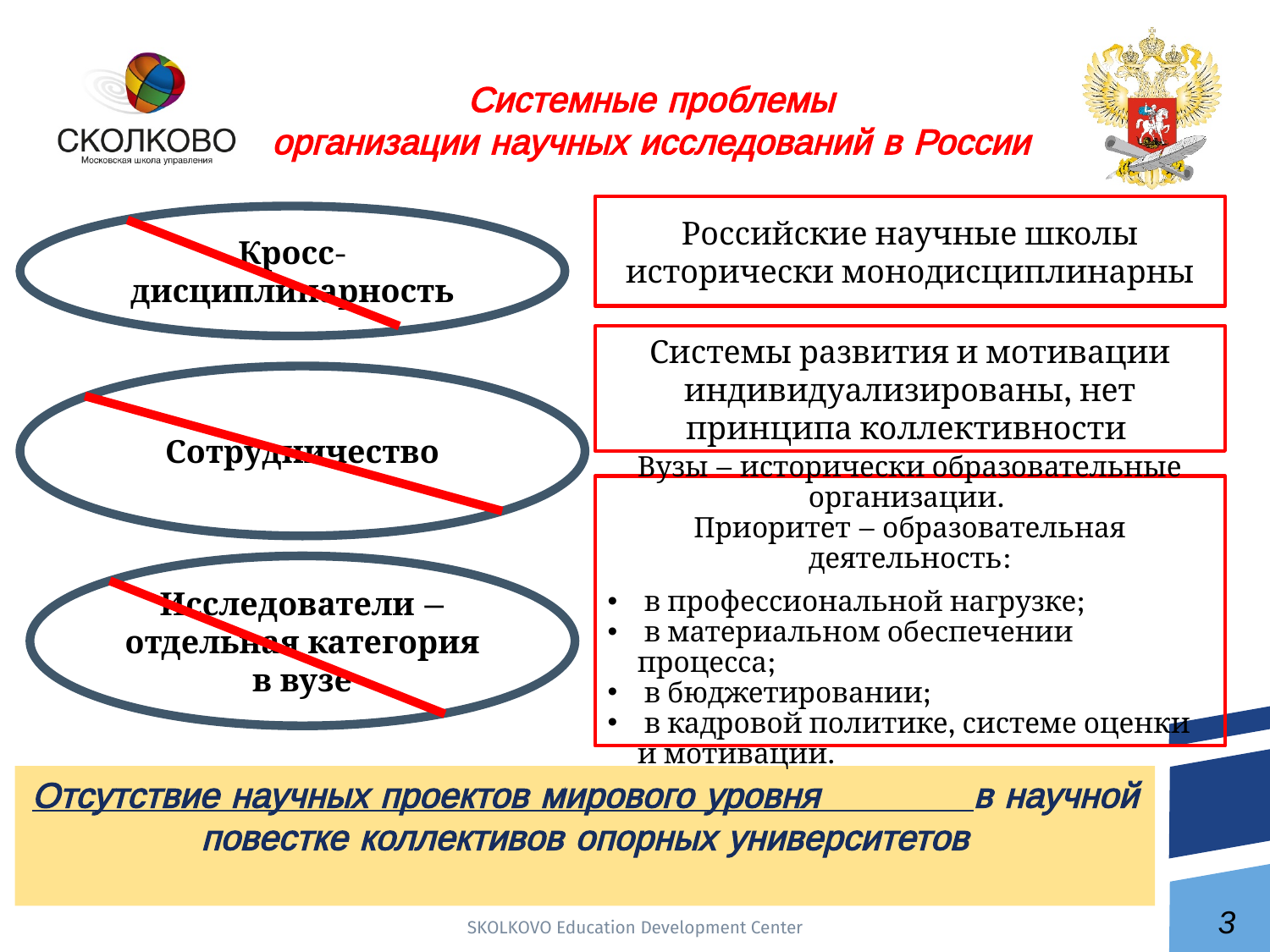

Системные проблемы
организации научных исследований в России
Российские научные школы исторически монодисциплинарны
Кросс-дисциплинарность
Системы развития и мотивации индивидуализированы, нет принципа коллективности
Сотрудничество
Вузы – исторически образовательные организации.
Приоритет – образовательная деятельность:

 в профессиональной нагрузке;
 в материальном обеспечении процесса;
 в бюджетировании;
 в кадровой политике, системе оценки и мотивации.
Исследователи – отдельная категория в вузе
Отсутствие научных проектов мирового уровня             в научной повестке коллективов опорных университетов
3
SKOLKOVO Education Development Center